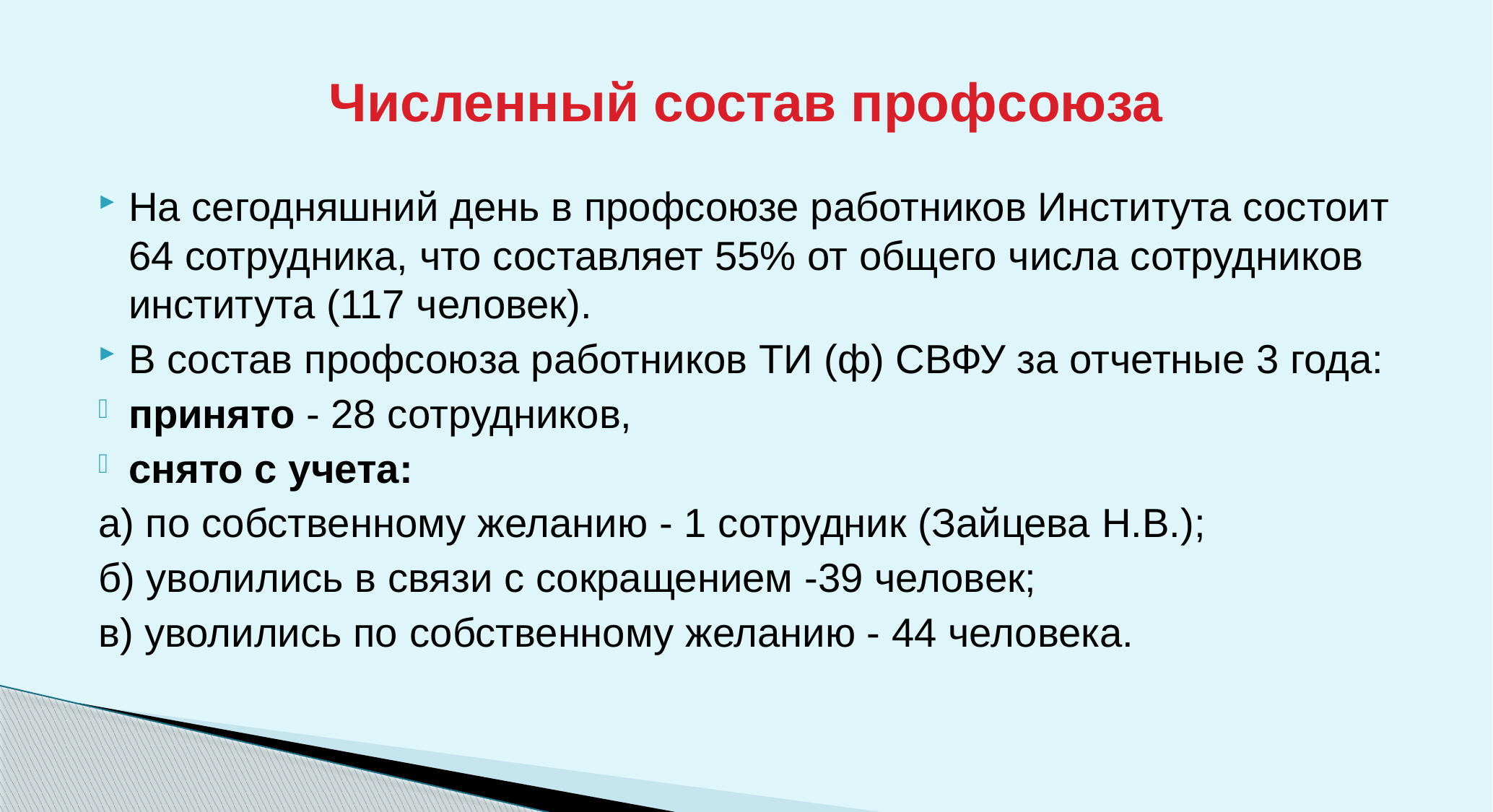

# Численный состав профсоюза
На сегодняшний день в профсоюзе работников Института состоит 64 сотрудника, что составляет 55% от общего числа сотрудников института (117 человек).
В состав профсоюза работников ТИ (ф) СВФУ за отчетные 3 года:
принято - 28 сотрудников,
снято с учета:
а) по собственному желанию - 1 сотрудник (Зайцева Н.В.);
б) уволились в связи с сокращением -39 человек;
в) уволились по собственному желанию - 44 человека.